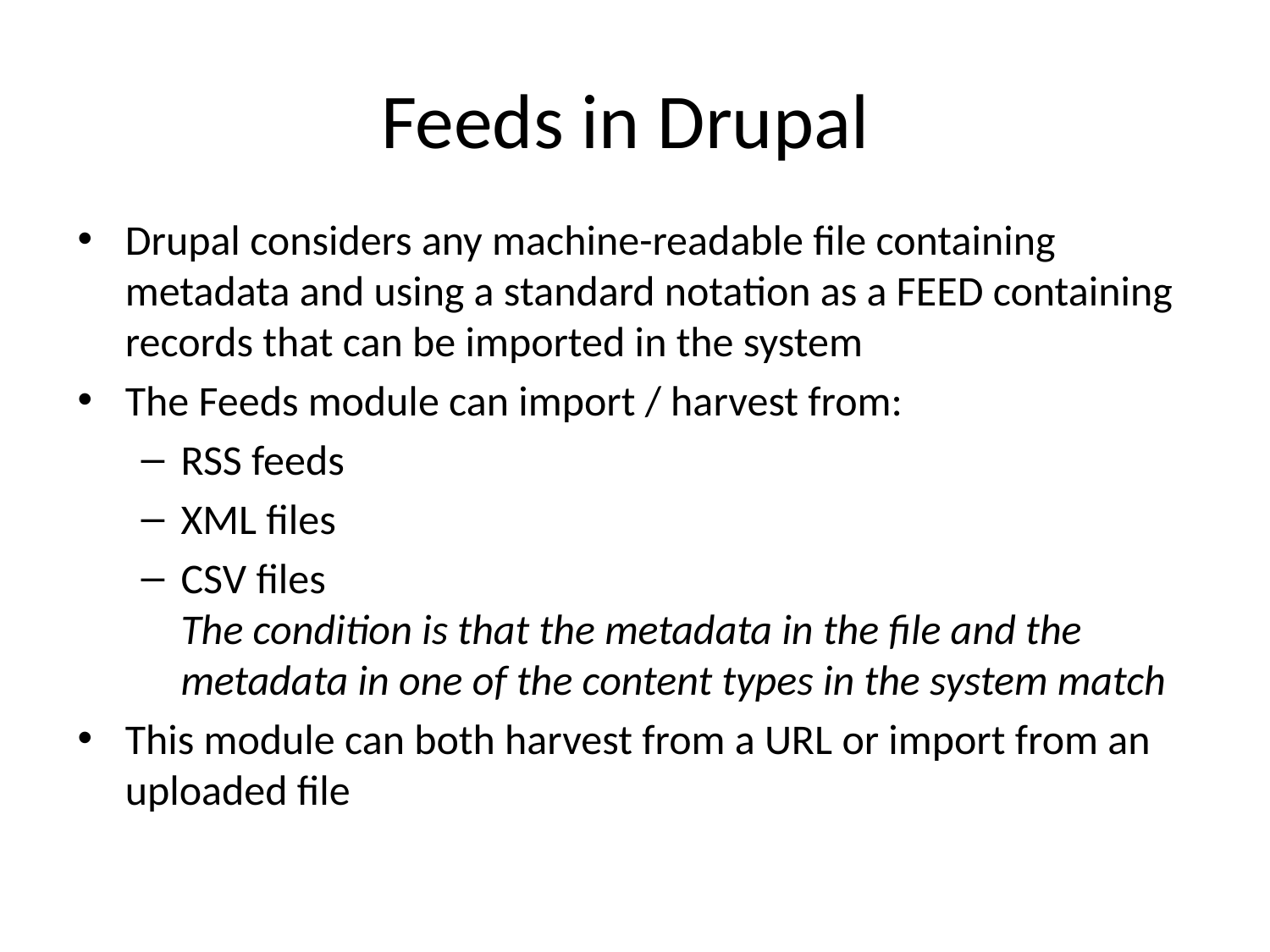

# Feeds in Drupal
Drupal considers any machine-readable file containing metadata and using a standard notation as a FEED containing records that can be imported in the system
The Feeds module can import / harvest from:
RSS feeds
XML files
CSV files
The condition is that the metadata in the file and the metadata in one of the content types in the system match
This module can both harvest from a URL or import from an uploaded file